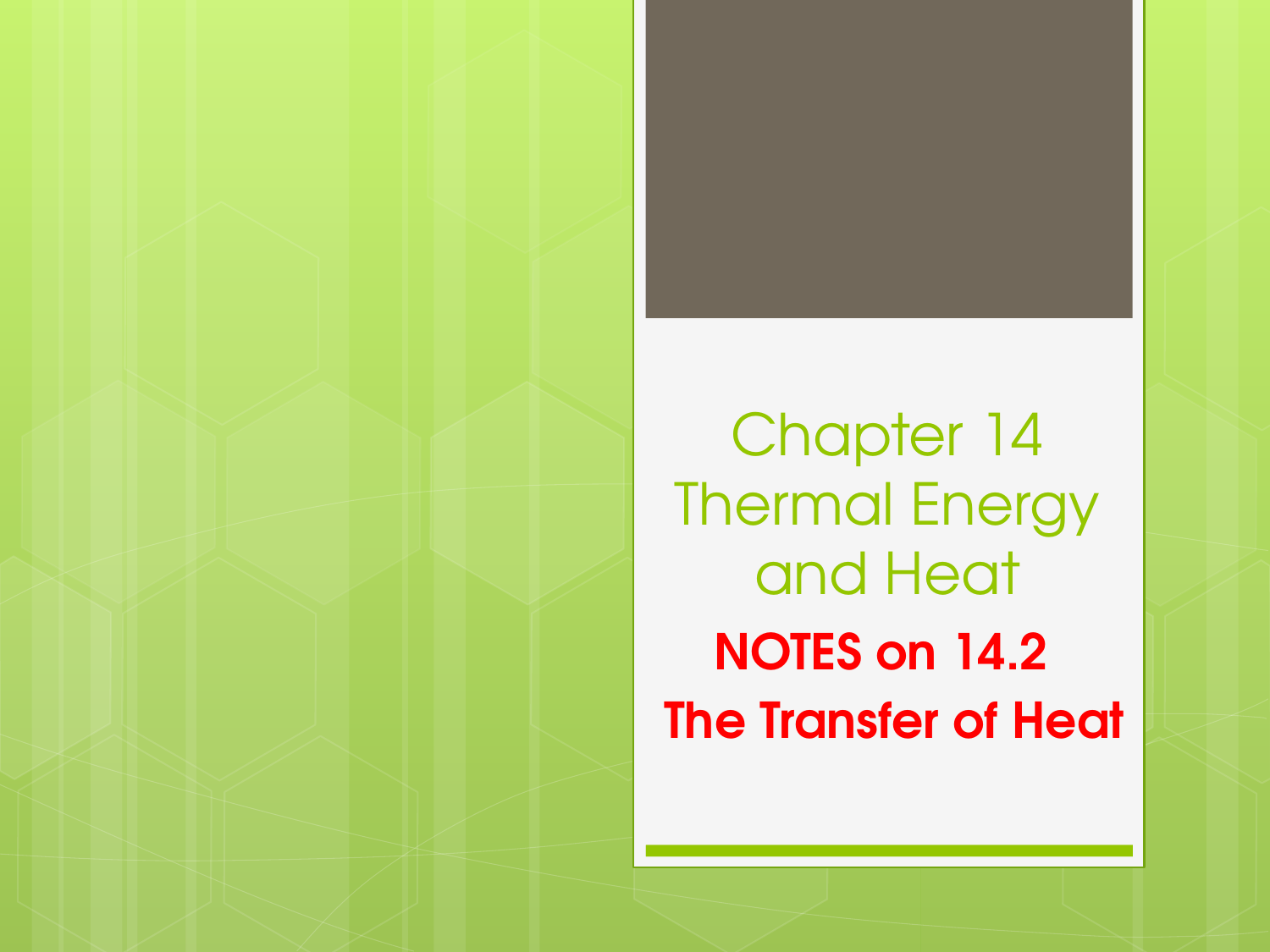

# Chapter 14 Thermal Energy and Heat
NOTES on 14.2
The Transfer of Heat